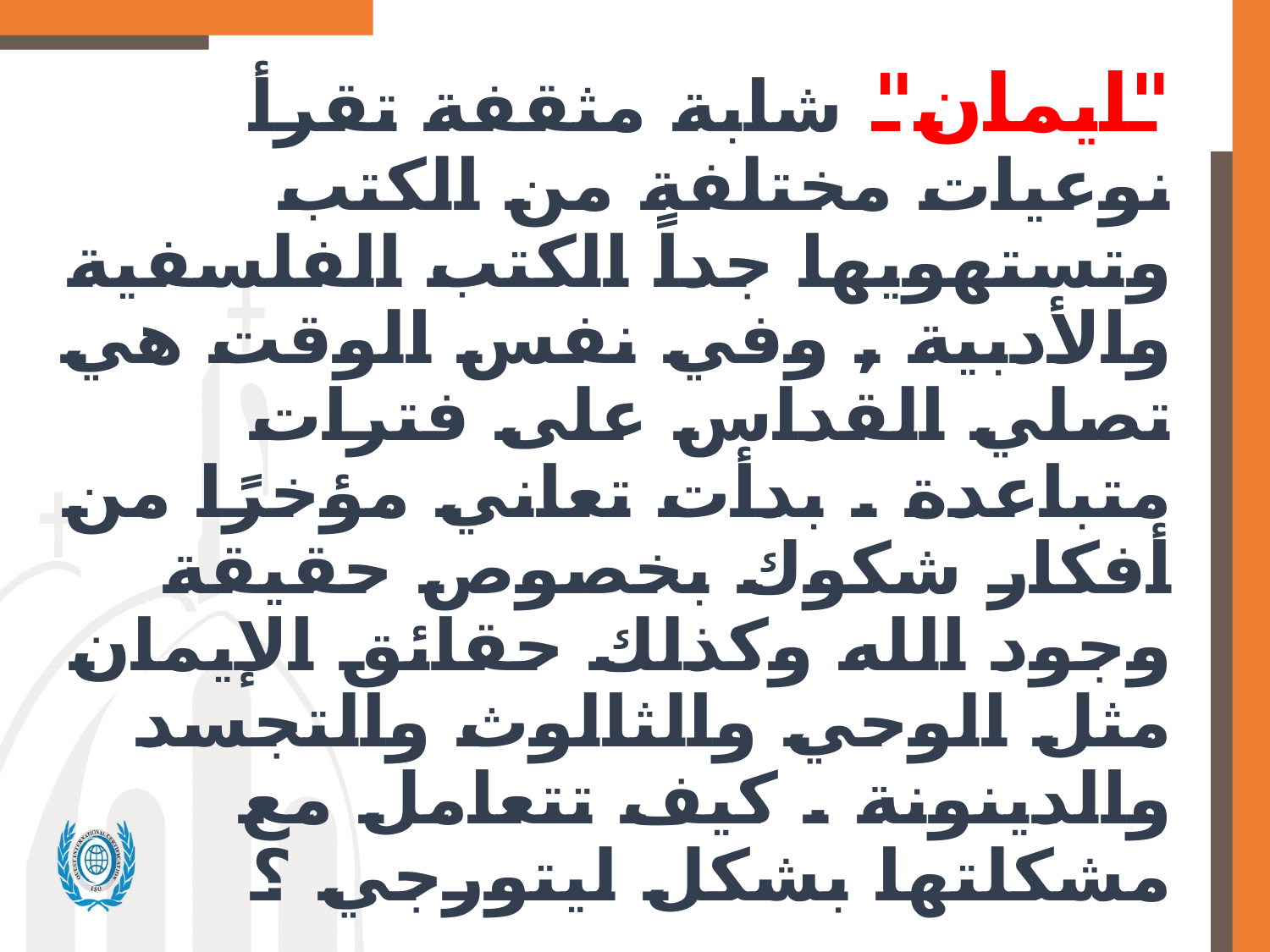

"ايمان" شابة مثقفة تقرأ نوعيات مختلفة من الكتب وتستهويها جداً الكتب الفلسفية والأدبية , وفي نفس الوقت هي تصلي القداس على فترات متباعدة . بدأت تعاني مؤخرًا من أفكار شكوك بخصوص حقيقة وجود الله وكذلك حقائق الإيمان مثل الوحي والثالوث والتجسد والدينونة . كيف تتعامل مع مشكلتها بشكل ليتورجي ؟